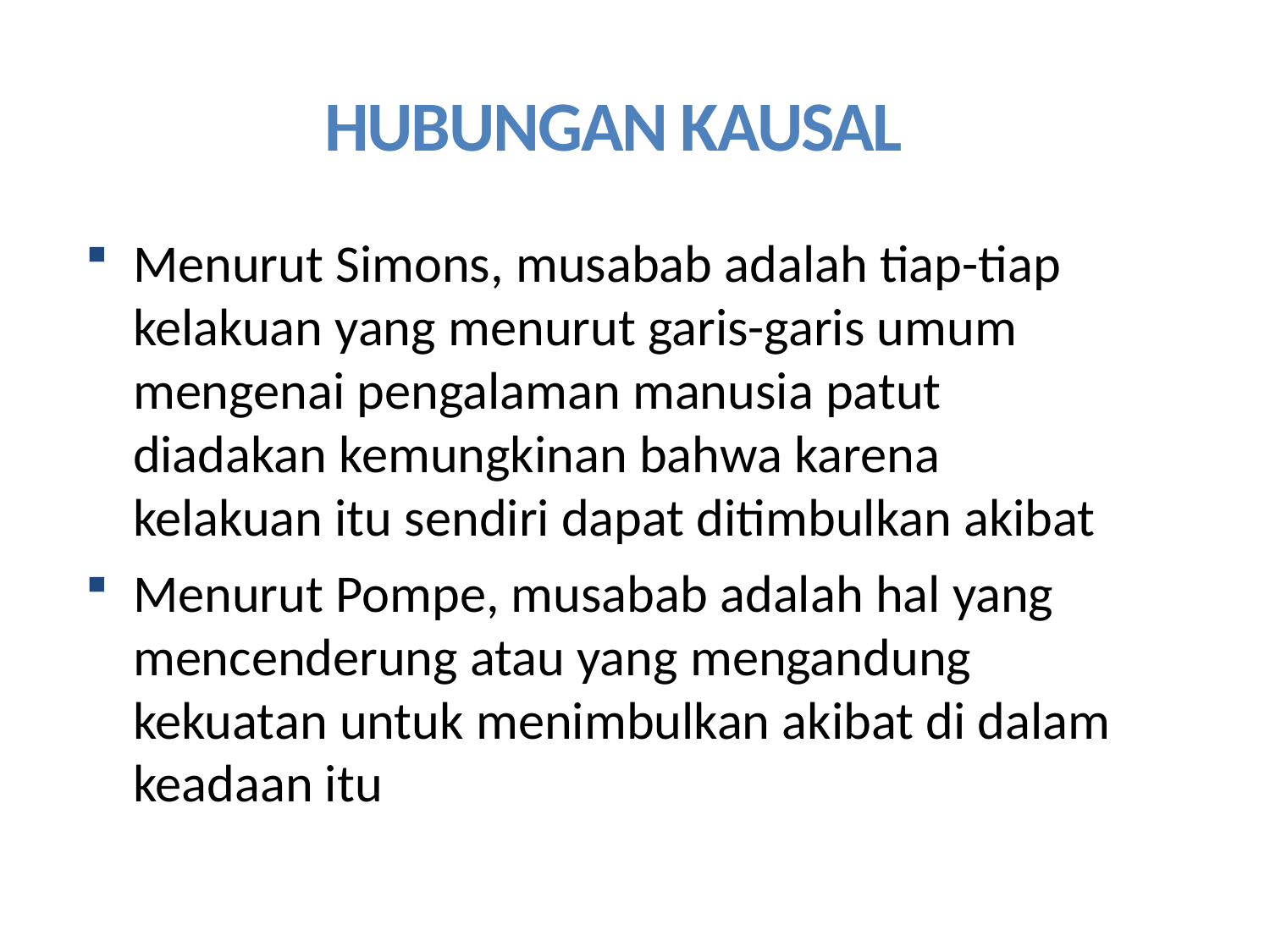

HUBUNGAN KAUSAL
Menurut Simons, musabab adalah tiap-tiap kelakuan yang menurut garis-garis umum mengenai pengalaman manusia patut diadakan kemungkinan bahwa karena kelakuan itu sendiri dapat ditimbulkan akibat
Menurut Pompe, musabab adalah hal yang mencenderung atau yang mengandung kekuatan untuk menimbulkan akibat di dalam keadaan itu